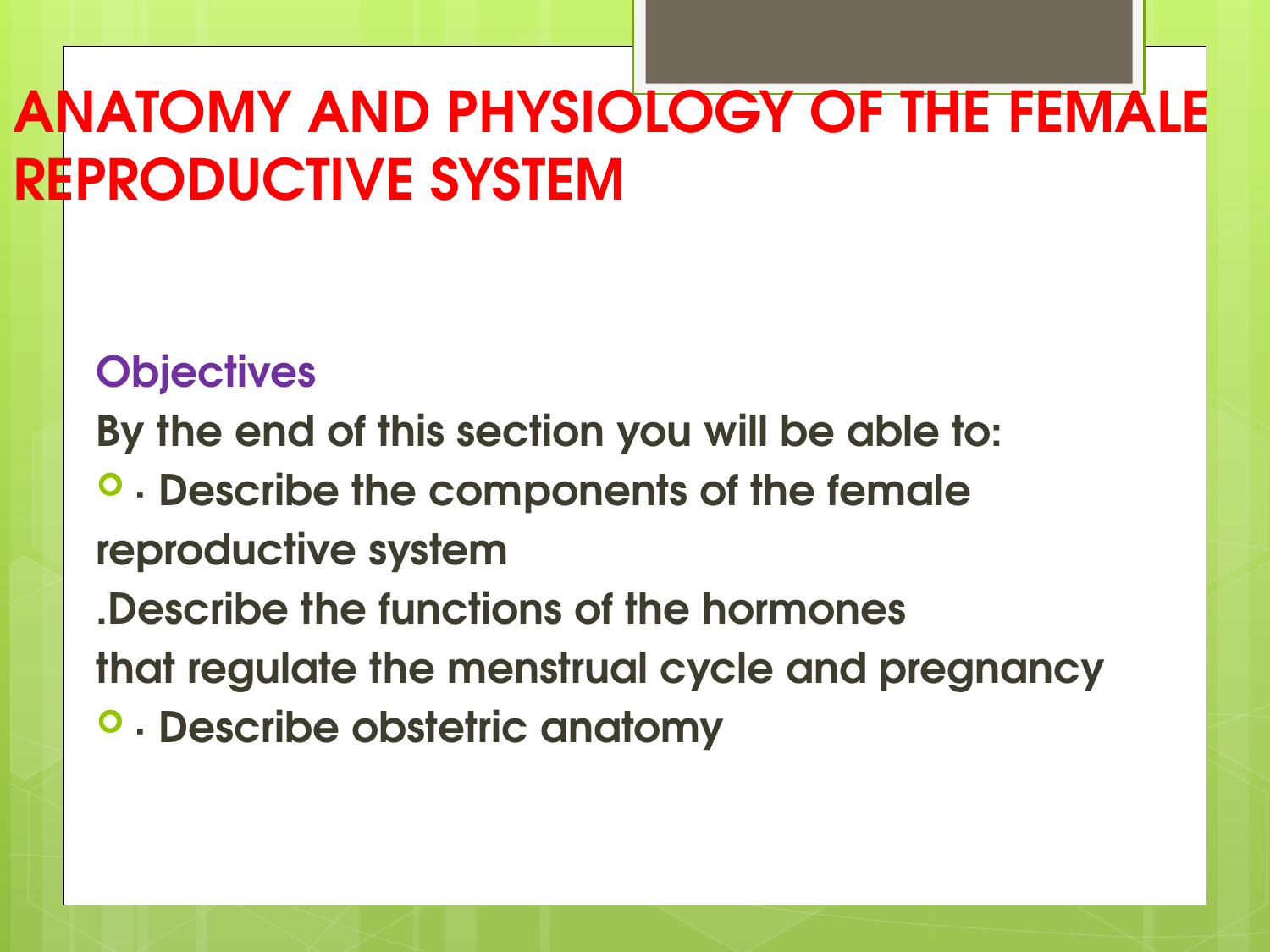

# ANATOMY AND PHYSIOLOGY OF THE FEMALE REPRODUCTIVE SYSTEM
Objectives
By the end of this section you will be able to:
· Describe the components of the female
reproductive system
.Describe the functions of the hormones
that regulate the menstrual cycle and pregnancy
· Describe obstetric anatomy